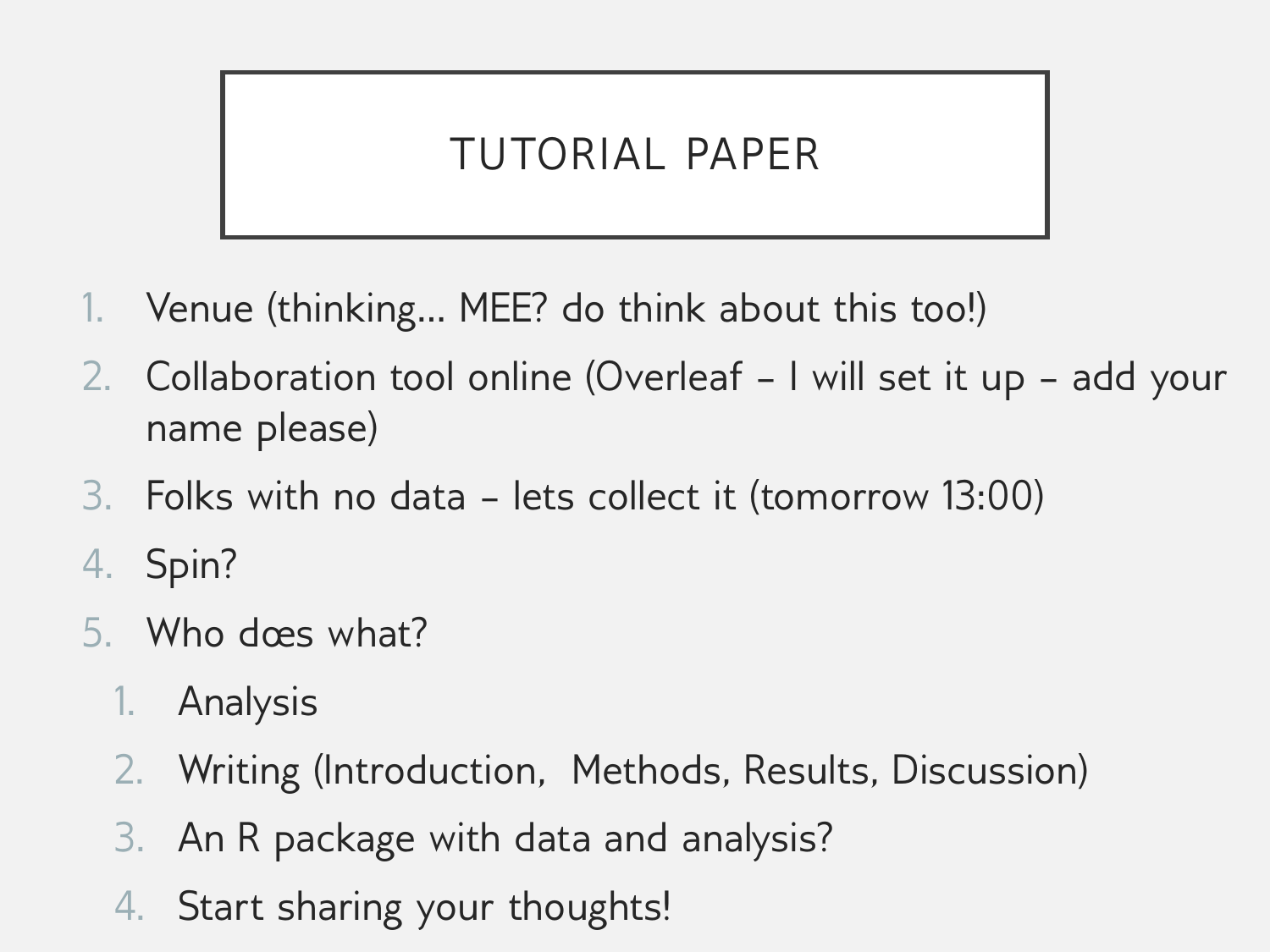

# Tutorial Paper
Venue (thinking… MEE? do think about this too!)
Collaboration tool online (Overleaf – I will set it up – add your name please)
Folks with no data – lets collect it (tomorrow 13:00)
Spin?
Who does what?
Analysis
Writing (Introduction,  Methods, Results, Discussion)
An R package with data and analysis?
Start sharing your thoughts!